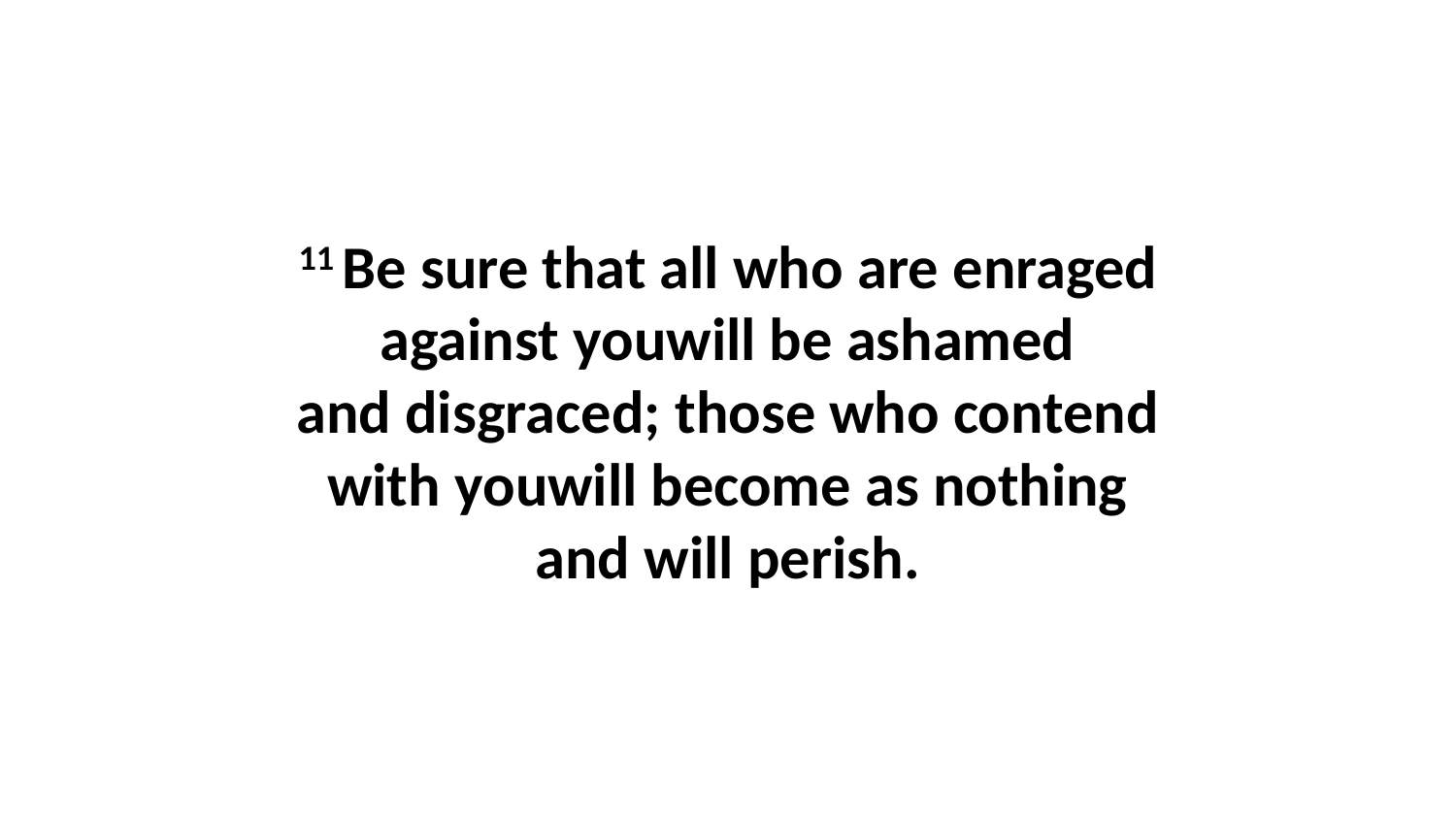

11 Be sure that all who are enraged against youwill be ashamed and disgraced; those who contend with youwill become as nothing and will perish.